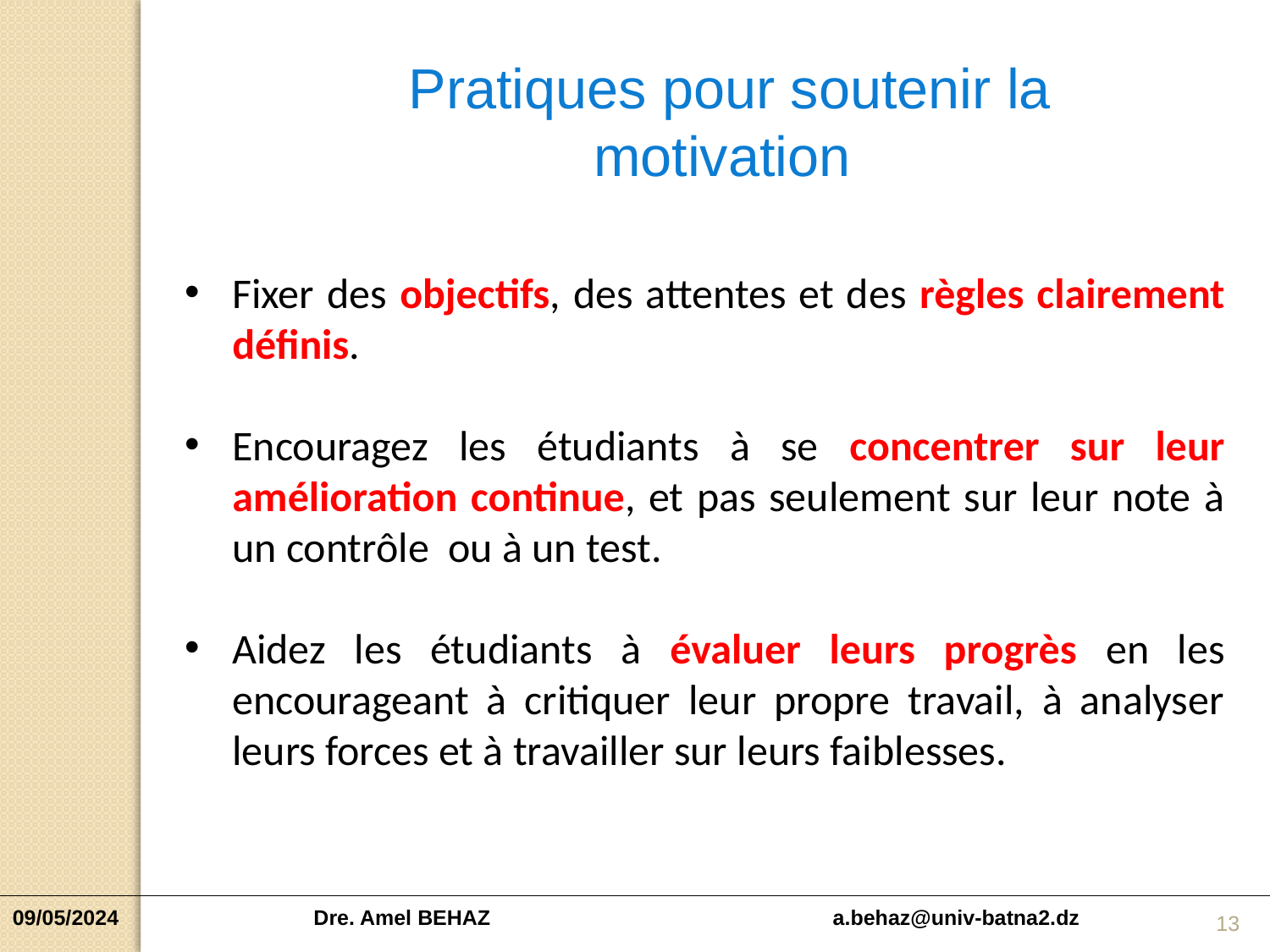

Pratiques pour soutenir la motivation

Fixer des objectifs, des attentes et des règles clairement définis.

Encouragez les étudiants à se concentrer sur leur amélioration continue, et pas seulement sur leur note à un contrôle  ou à un test.

Aidez les étudiants à évaluer leurs progrès en les encourageant à critiquer leur propre travail, à analyser leurs forces et à travailler sur leurs faiblesses.

13
09/05/2024                                 Dre. Amel BEHAZ                                                          a.behaz@univ-batna2.dz